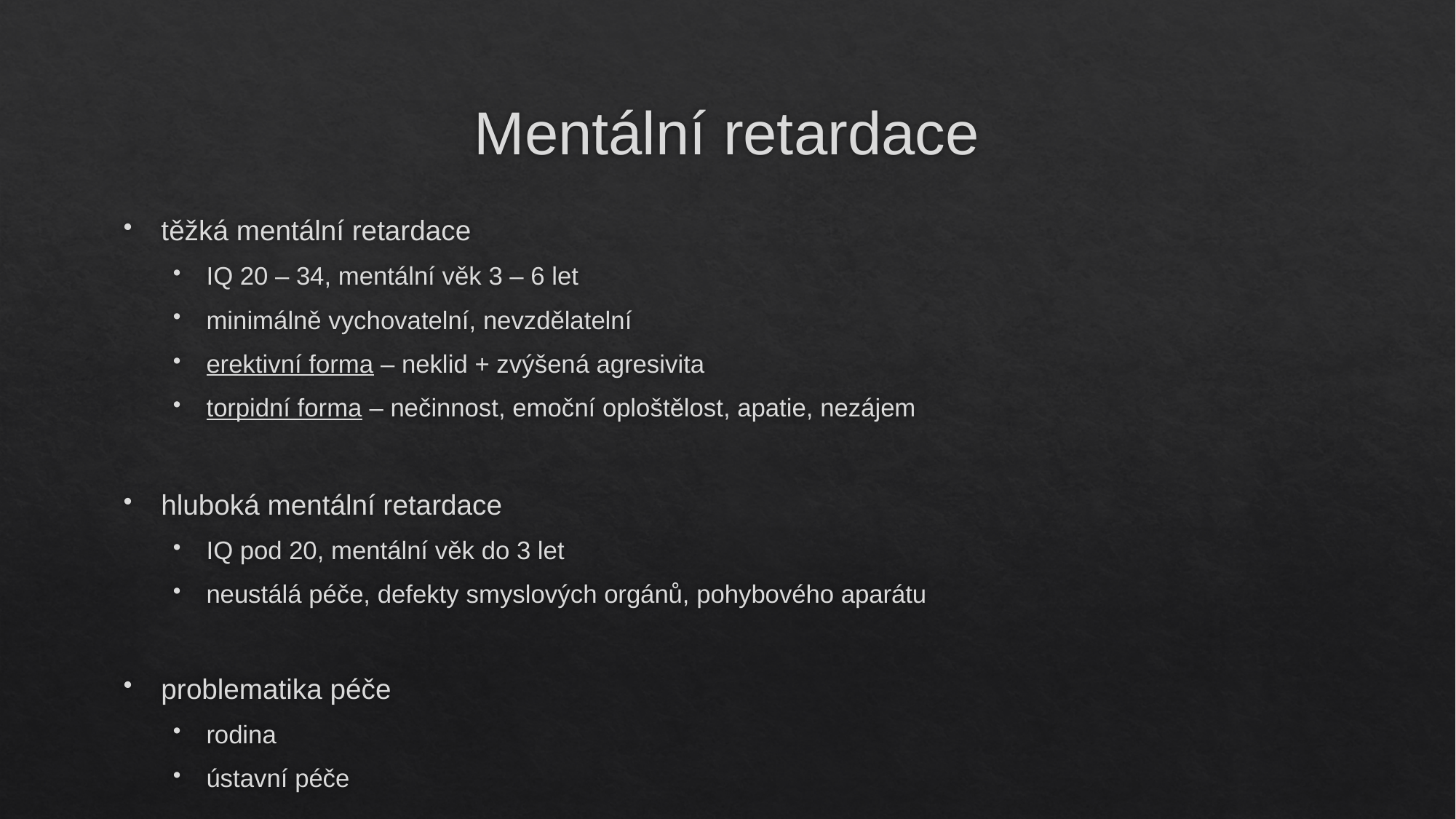

# Mentální retardace
těžká mentální retardace
IQ 20 – 34, mentální věk 3 – 6 let
minimálně vychovatelní, nevzdělatelní
erektivní forma – neklid + zvýšená agresivita
torpidní forma – nečinnost, emoční oploštělost, apatie, nezájem

hluboká mentální retardace
IQ pod 20, mentální věk do 3 let
neustálá péče, defekty smyslových orgánů, pohybového aparátu

problematika péče
rodina
ústavní péče